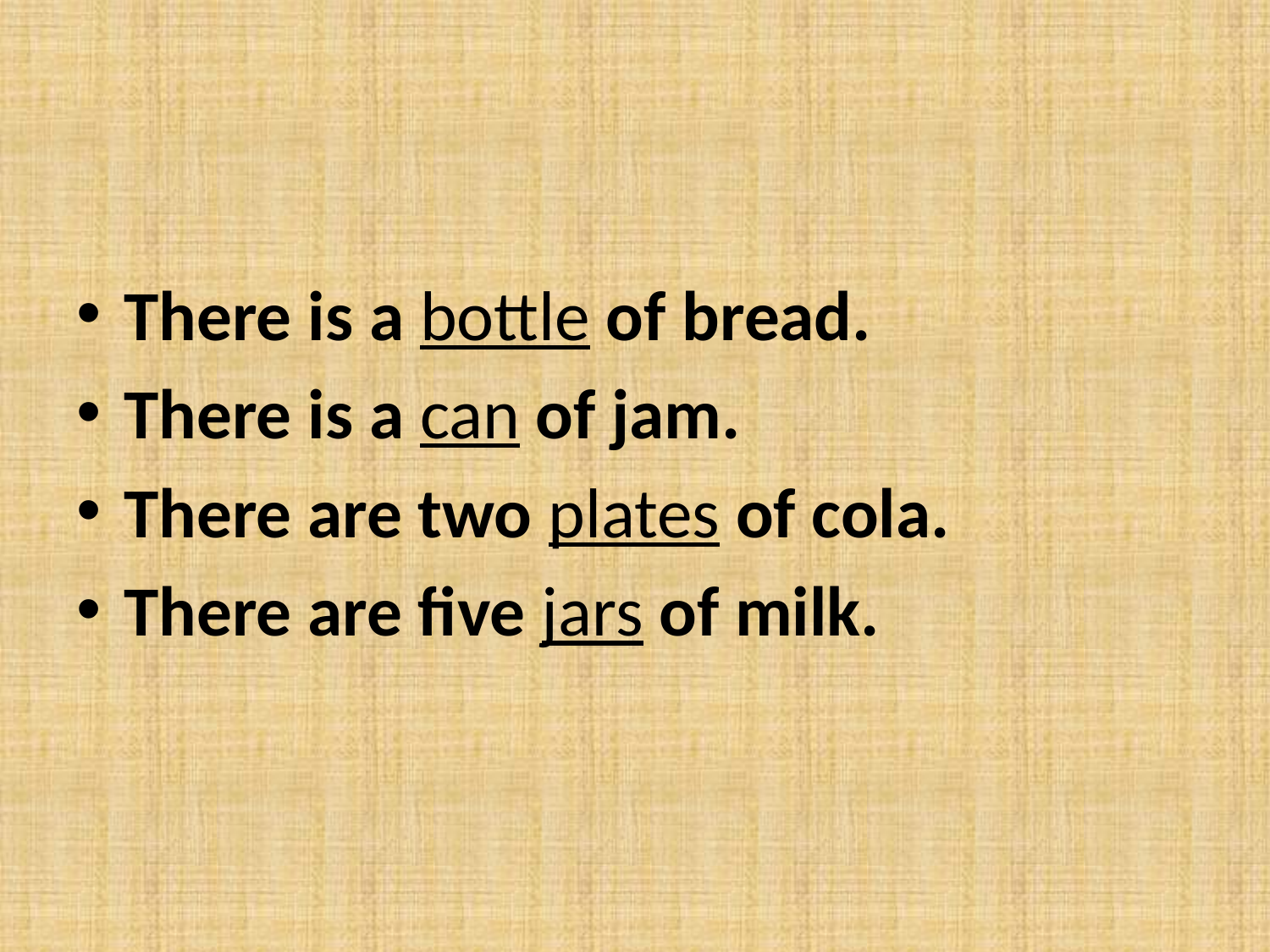

#

There is a bottle of bread.
There is a can of jam.
There are two plates of cola.
There are five jars of milk.